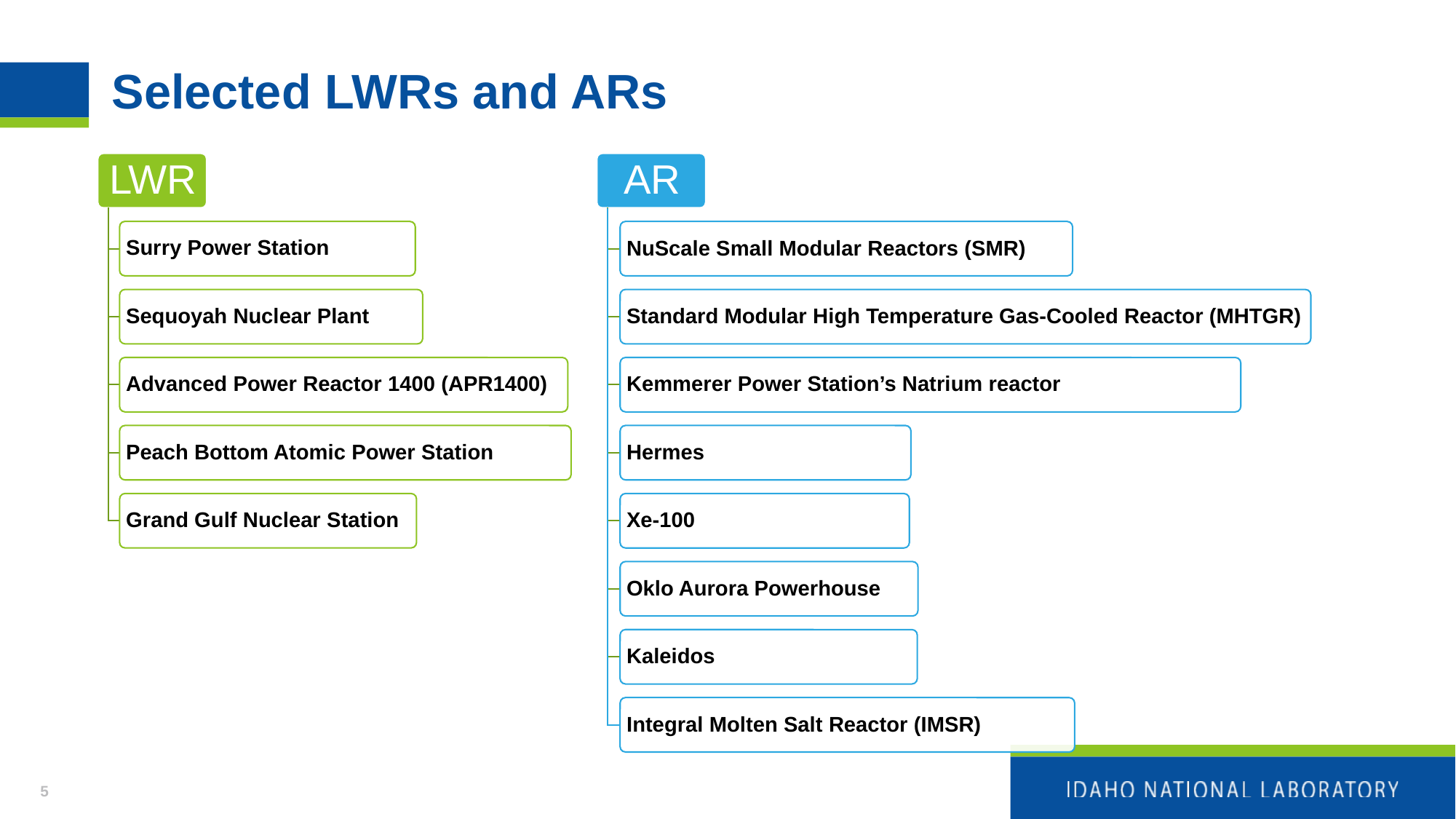

# Selected LWRs and ARs
LWR
Surry Power Station
Sequoyah Nuclear Plant
Advanced Power Reactor 1400 (APR1400)
Peach Bottom Atomic Power Station
Grand Gulf Nuclear Station
AR
NuScale Small Modular Reactors (SMR)
Standard Modular High Temperature Gas-Cooled Reactor (MHTGR)
Kemmerer Power Station’s Natrium reactor
Hermes
Xe-100
Oklo Aurora Powerhouse
Kaleidos
Integral Molten Salt Reactor (IMSR)
5